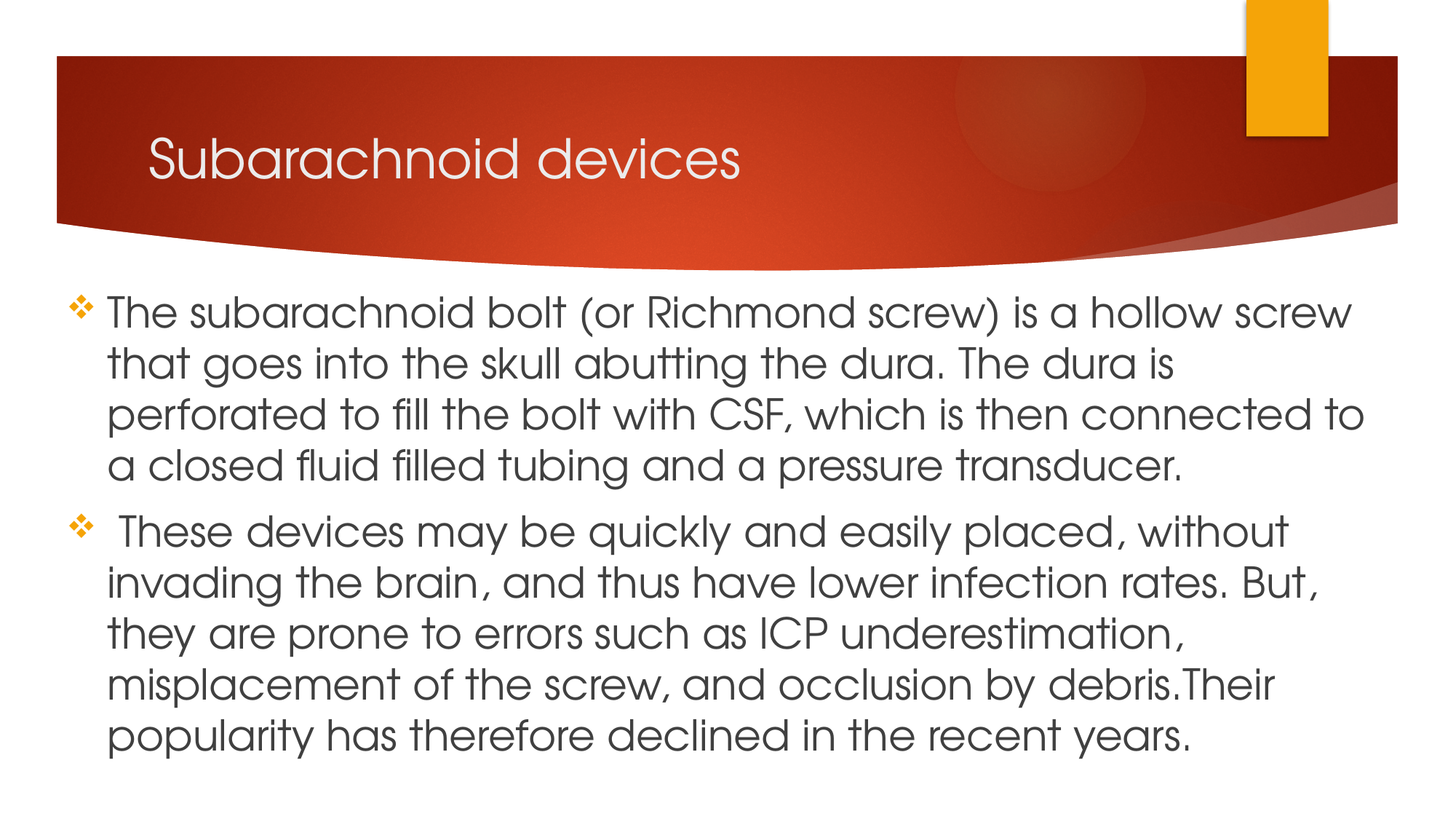

# Subarachnoid devices
The subarachnoid bolt (or Richmond screw) is a hollow screw that goes into the skull abutting the dura. The dura is perforated to fill the bolt with CSF, which is then connected to a closed fluid filled tubing and a pressure transducer.
 These devices may be quickly and easily placed, without invading the brain, and thus have lower infection rates. But, they are prone to errors such as ICP underestimation, misplacement of the screw, and occlusion by debris.Their popularity has therefore declined in the recent years.